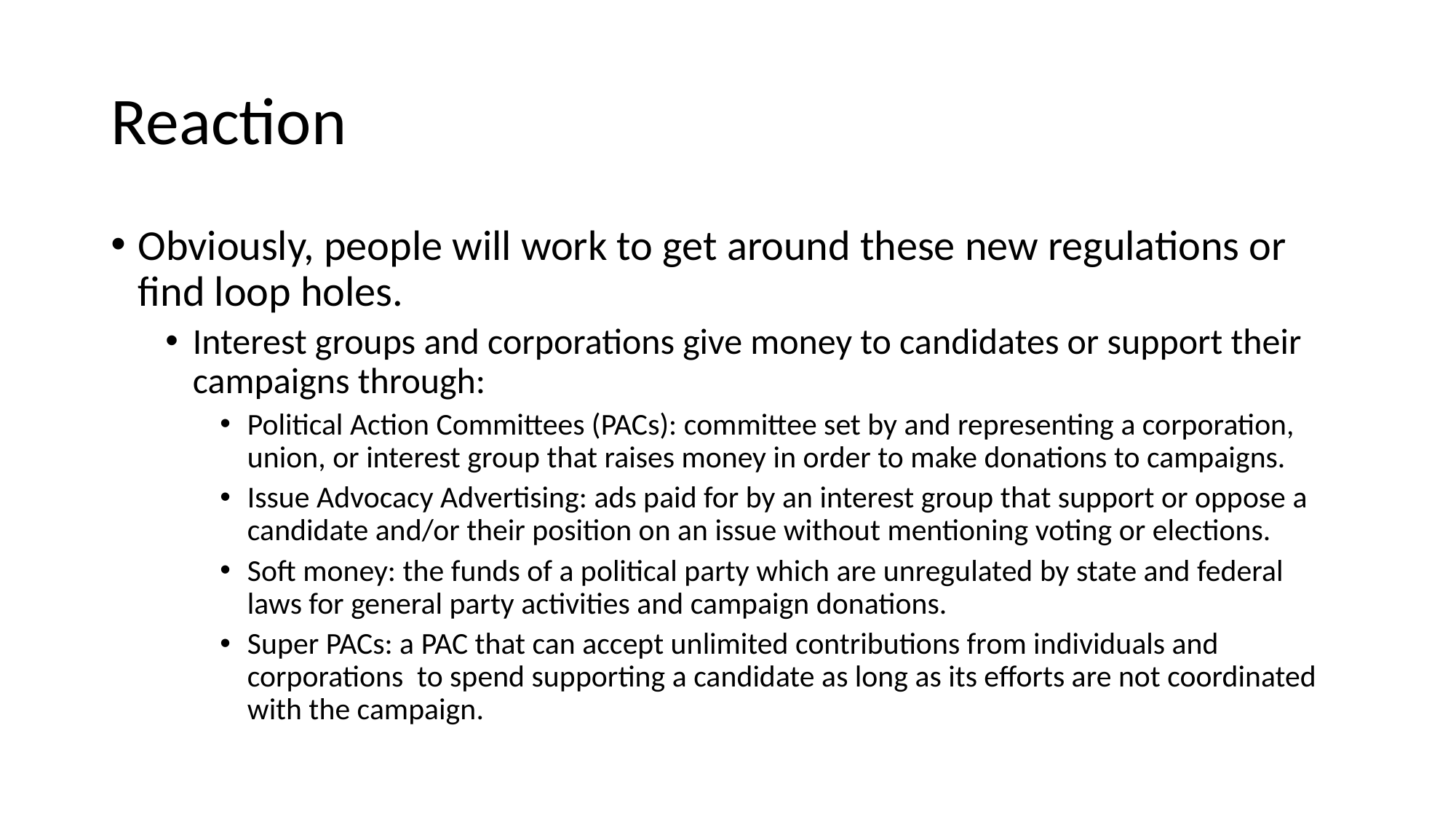

# Reaction
Obviously, people will work to get around these new regulations or find loop holes.
Interest groups and corporations give money to candidates or support their campaigns through:
Political Action Committees (PACs): committee set by and representing a corporation, union, or interest group that raises money in order to make donations to campaigns.
Issue Advocacy Advertising: ads paid for by an interest group that support or oppose a candidate and/or their position on an issue without mentioning voting or elections.
Soft money: the funds of a political party which are unregulated by state and federal laws for general party activities and campaign donations.
Super PACs: a PAC that can accept unlimited contributions from individuals and corporations  to spend supporting a candidate as long as its efforts are not coordinated with the campaign.